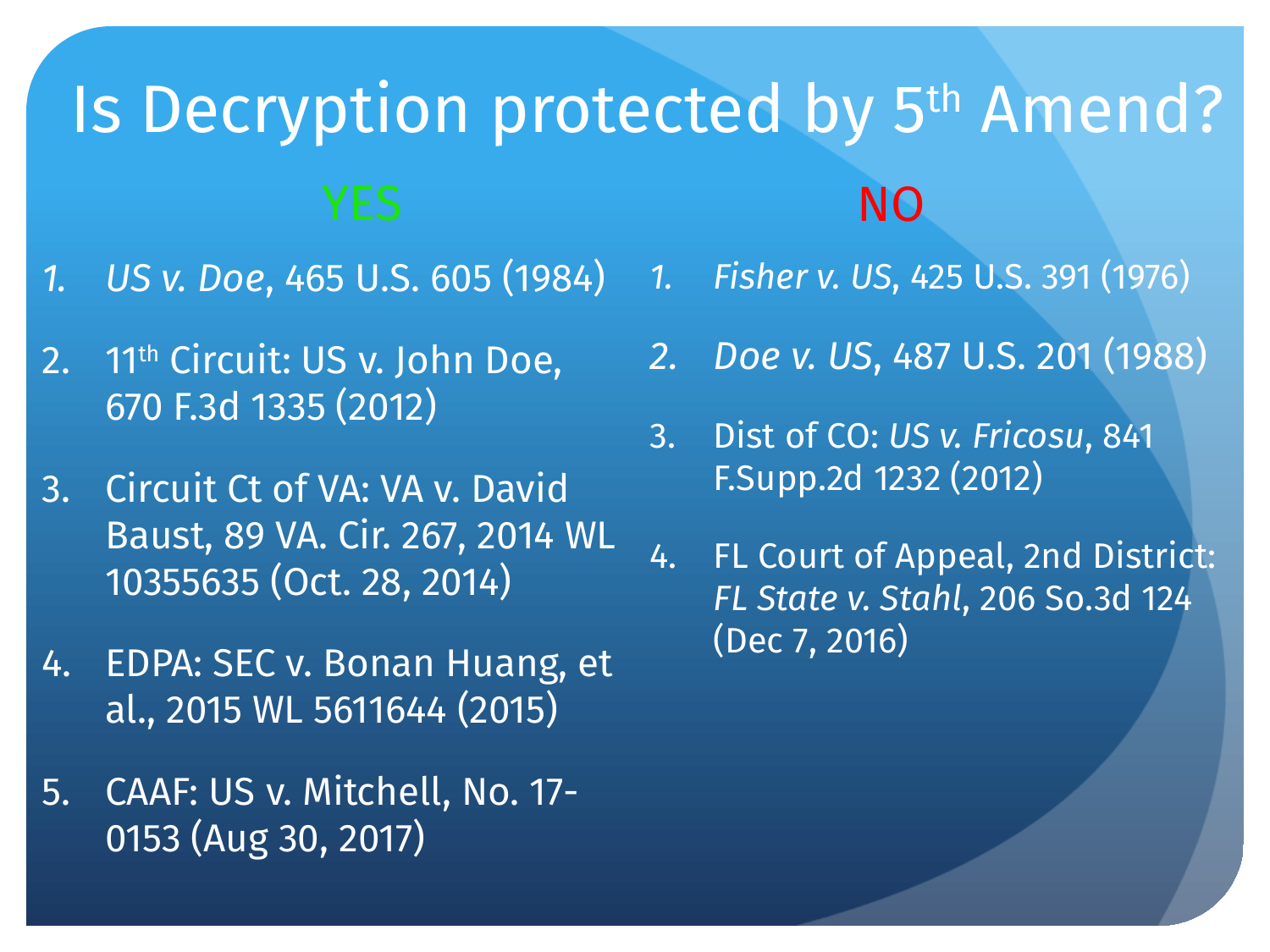

# Is Decryption protected by 5th Amend?
YES
NO
US v. Doe, 465 U.S. 605 (1984)
11th Circuit: US v. John Doe, 670 F.3d 1335 (2012)
Circuit Ct of VA: VA v. David Baust, 89 VA. Cir. 267, 2014 WL 10355635 (Oct. 28, 2014)
EDPA: SEC v. Bonan Huang, et al., 2015 WL 5611644 (2015)
CAAF: US v. Mitchell, No. 17-0153 (Aug 30, 2017)

Fisher v. US, 425 U.S. 391 (1976)
Doe v. US, 487 U.S. 201 (1988)
Dist of CO: US v. Fricosu, 841 F.Supp.2d 1232 (2012)
FL Court of Appeal, 2nd District: FL State v. Stahl, 206 So.3d 124 (Dec 7, 2016)